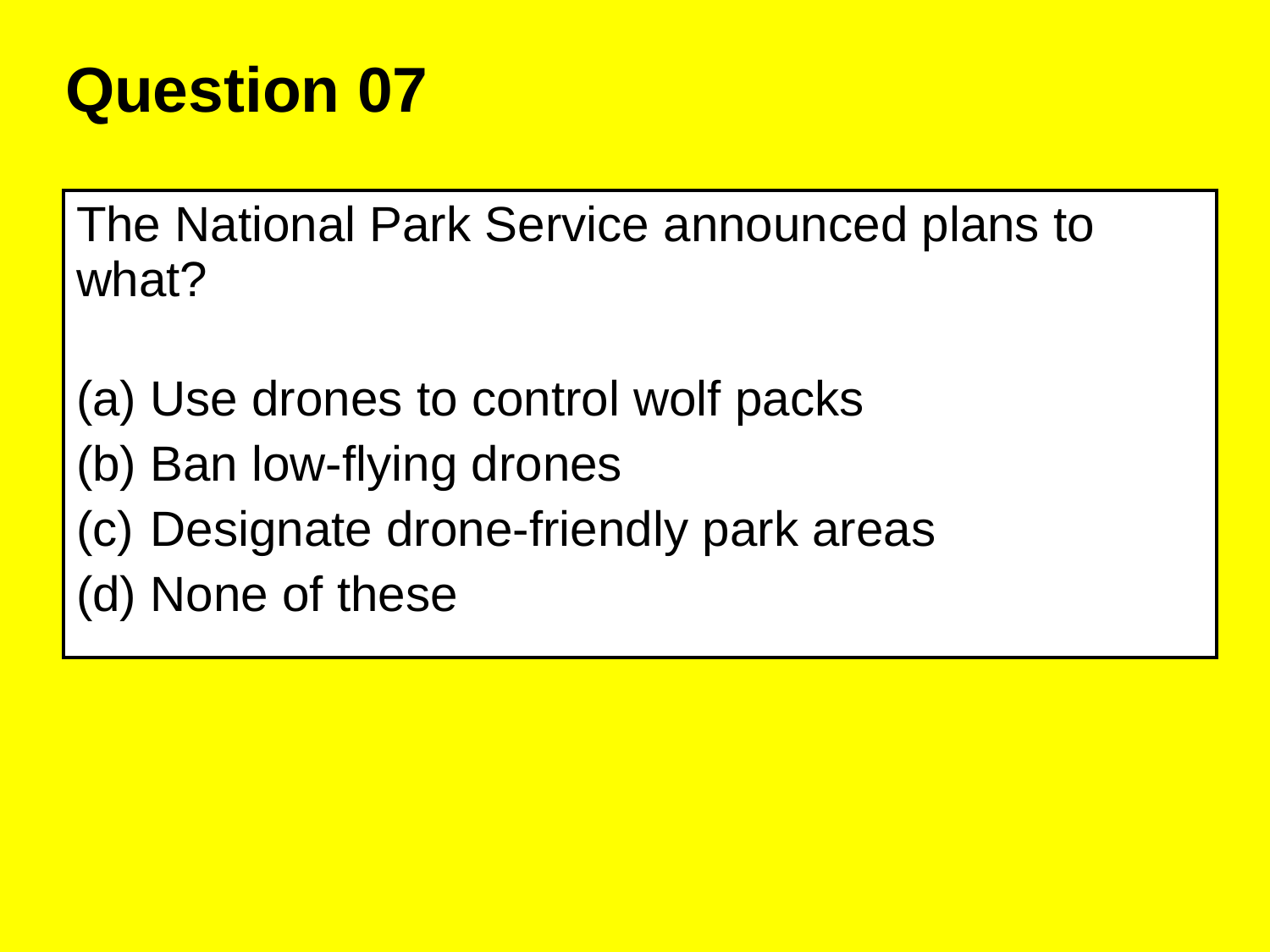

Question 07
| The National Park Service announced plans to what? Use drones to control wolf packs Ban low-flying drones Designate drone-friendly park areas None of these |
| --- |